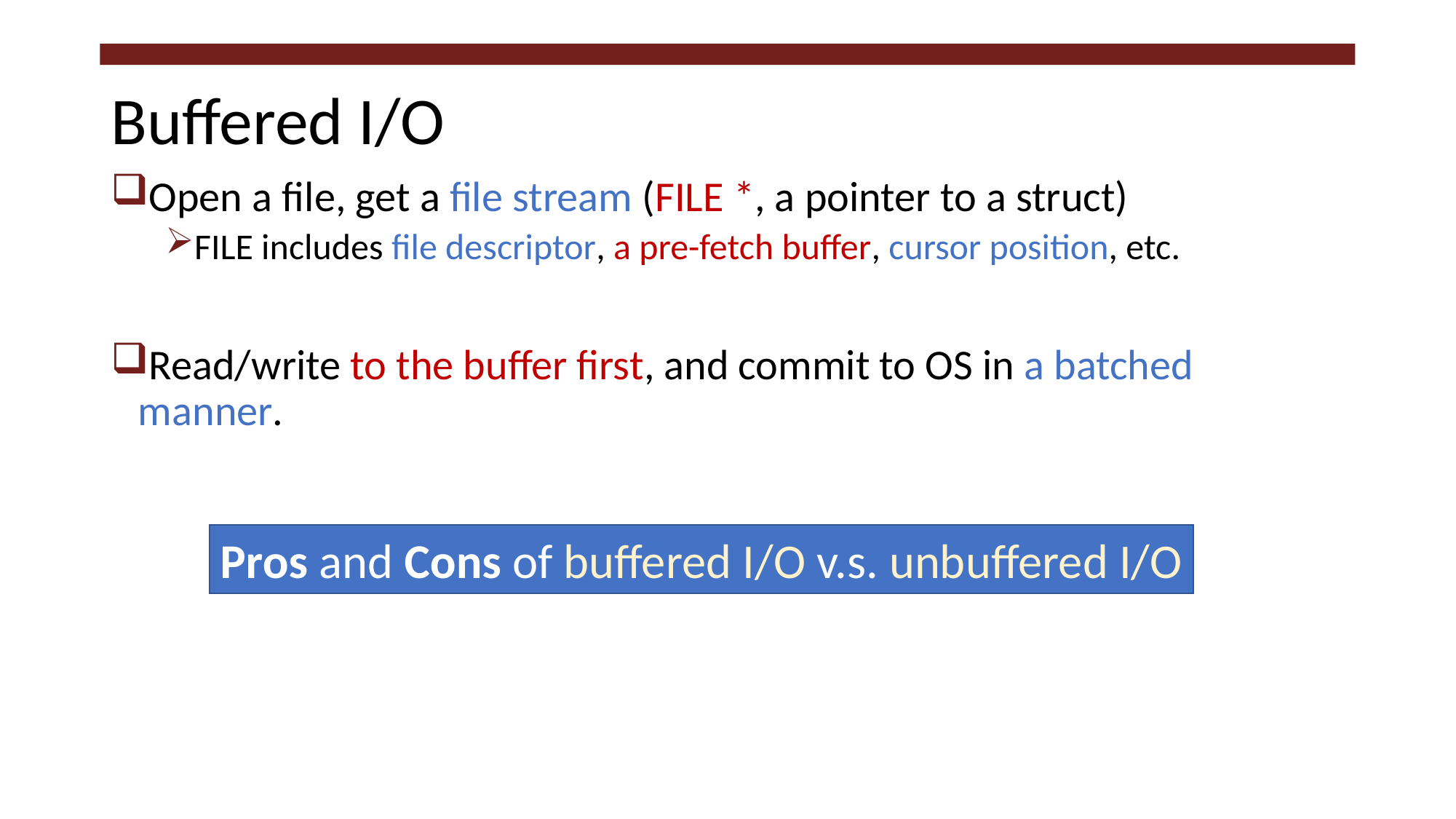

# Buffered I/O
Open a file, get a file stream (FILE *, a pointer to a struct)
FILE includes file descriptor, a pre-fetch buffer, cursor position, etc.

Read/write to the buffer first, and commit to OS in a batched manner.
Pros and Cons of buffered I/O v.s. unbuffered I/O